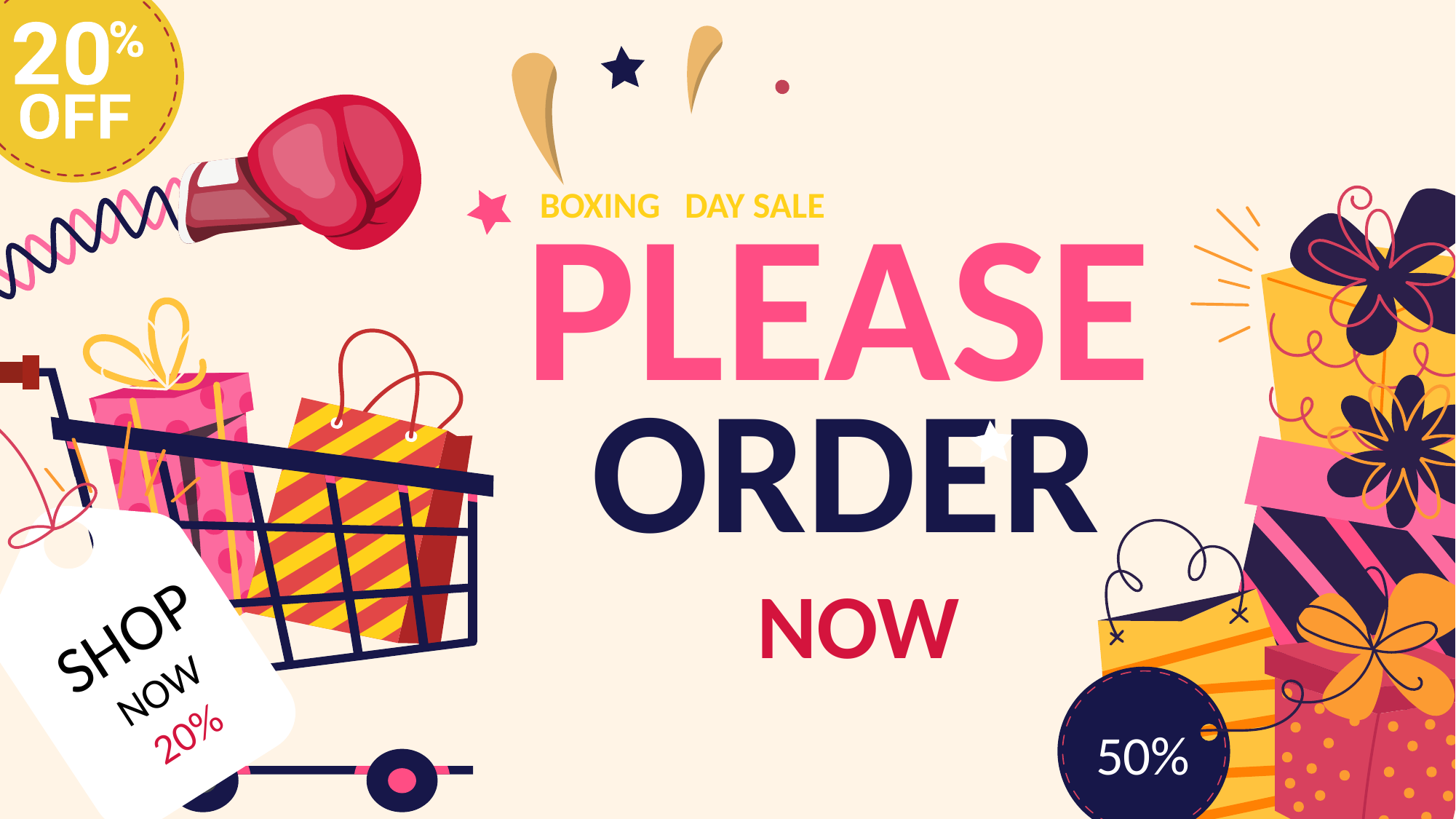

PLEASE
BOXING   DAY SALE

SHOP
   NOW
    20%
ORDER
NOW

50%